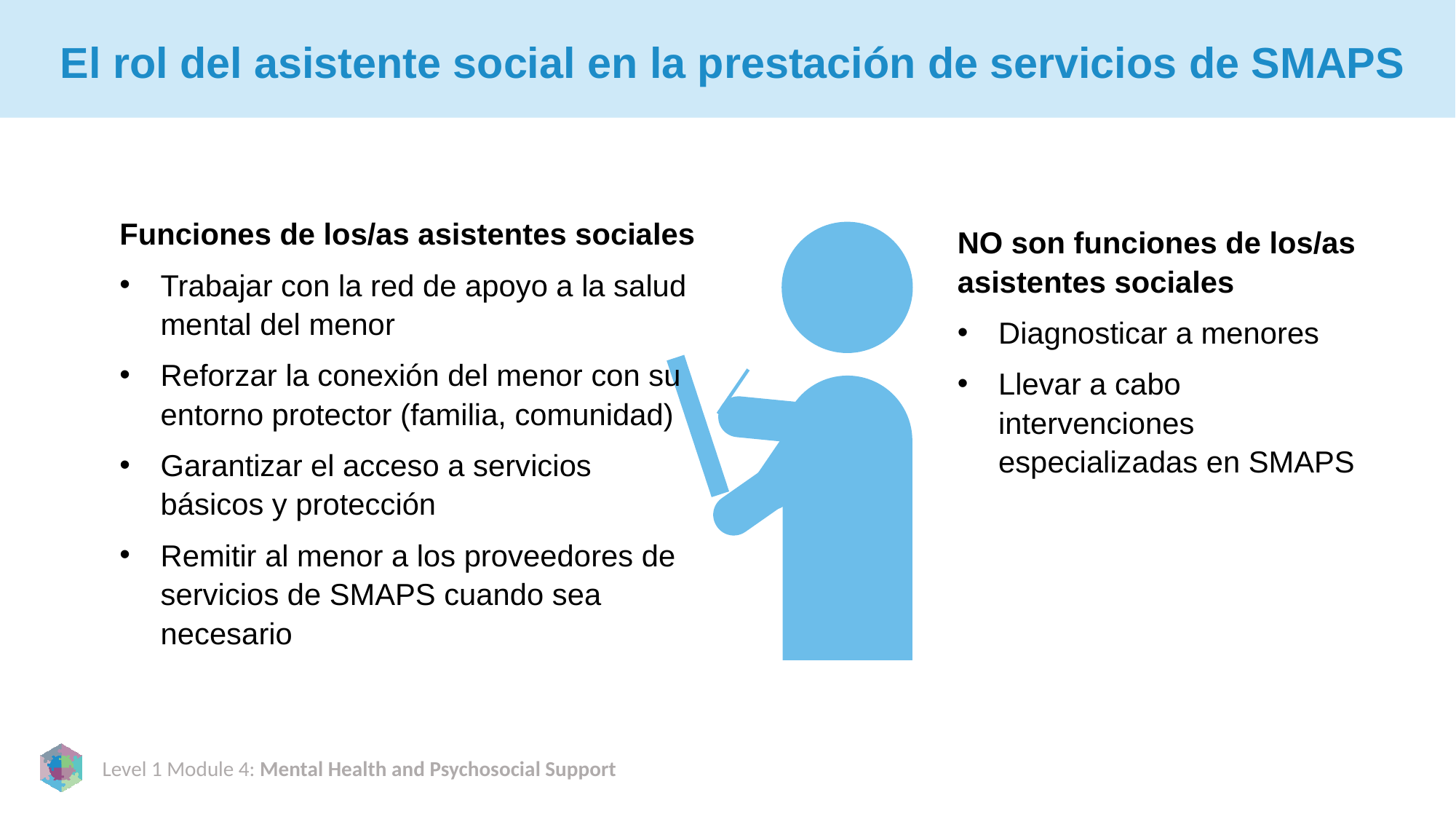

# El rol del asistente social en la prestación de servicios de SMAPS
Funciones de los/as asistentes sociales
Trabajar con la red de apoyo a la salud mental del menor
Reforzar la conexión del menor con su entorno protector (familia, comunidad)
Garantizar el acceso a servicios básicos y protección
Remitir al menor a los proveedores de servicios de SMAPS cuando sea necesario
NO son funciones de los/as asistentes sociales
Diagnosticar a menores
Llevar a cabo intervenciones especializadas en SMAPS